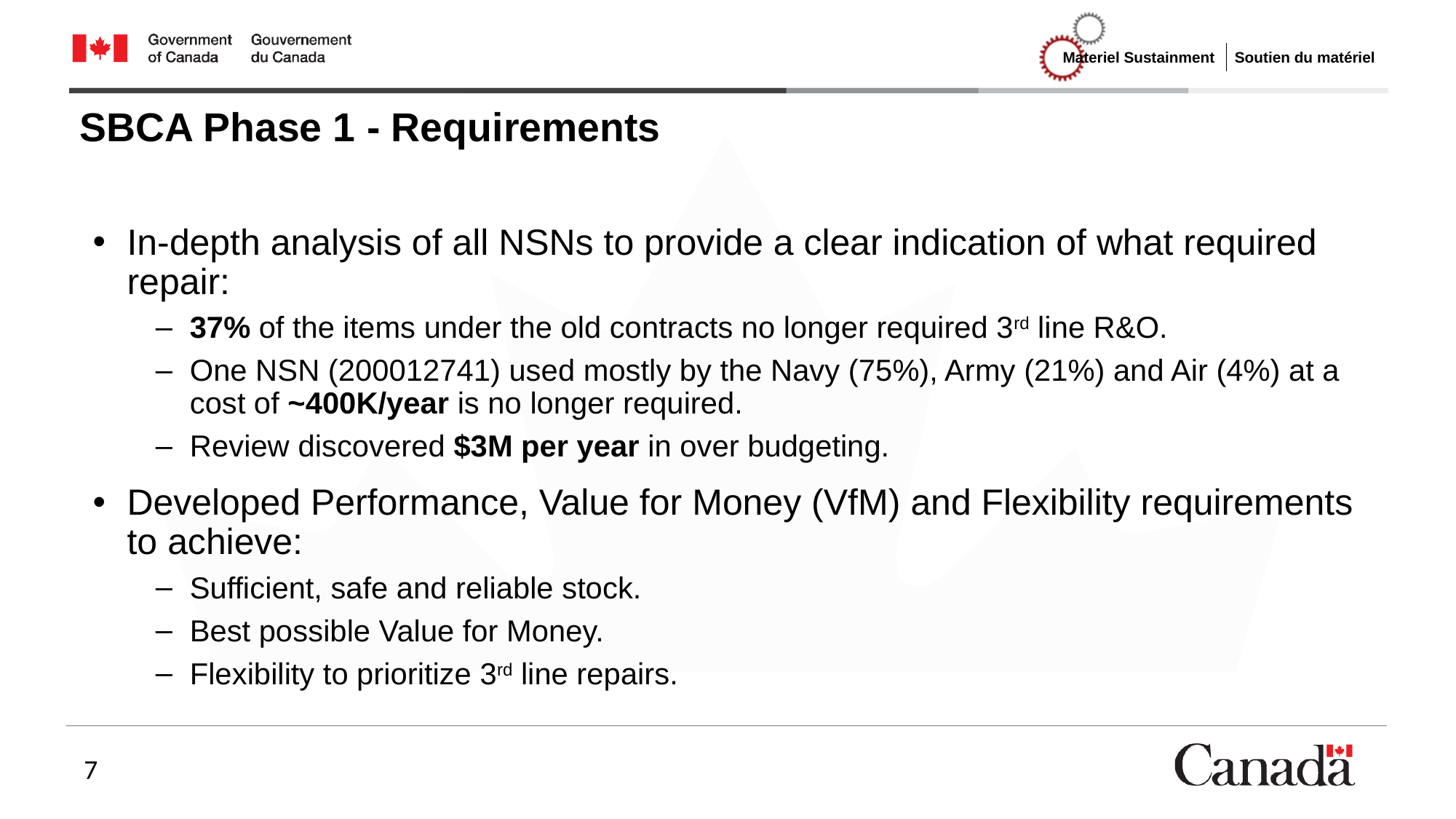

# SBCA Phase 1 - Requirements
In-depth analysis of all NSNs to provide a clear indication of what required repair:
37% of the items under the old contracts no longer required 3rd line R&O.
One NSN (200012741) used mostly by the Navy (75%), Army (21%) and Air (4%) at a cost of ~400K/year is no longer required.
Review discovered $3M per year in over budgeting.
Developed Performance, Value for Money (VfM) and Flexibility requirements to achieve:
Sufficient, safe and reliable stock.
Best possible Value for Money.
Flexibility to prioritize 3rd line repairs.
7